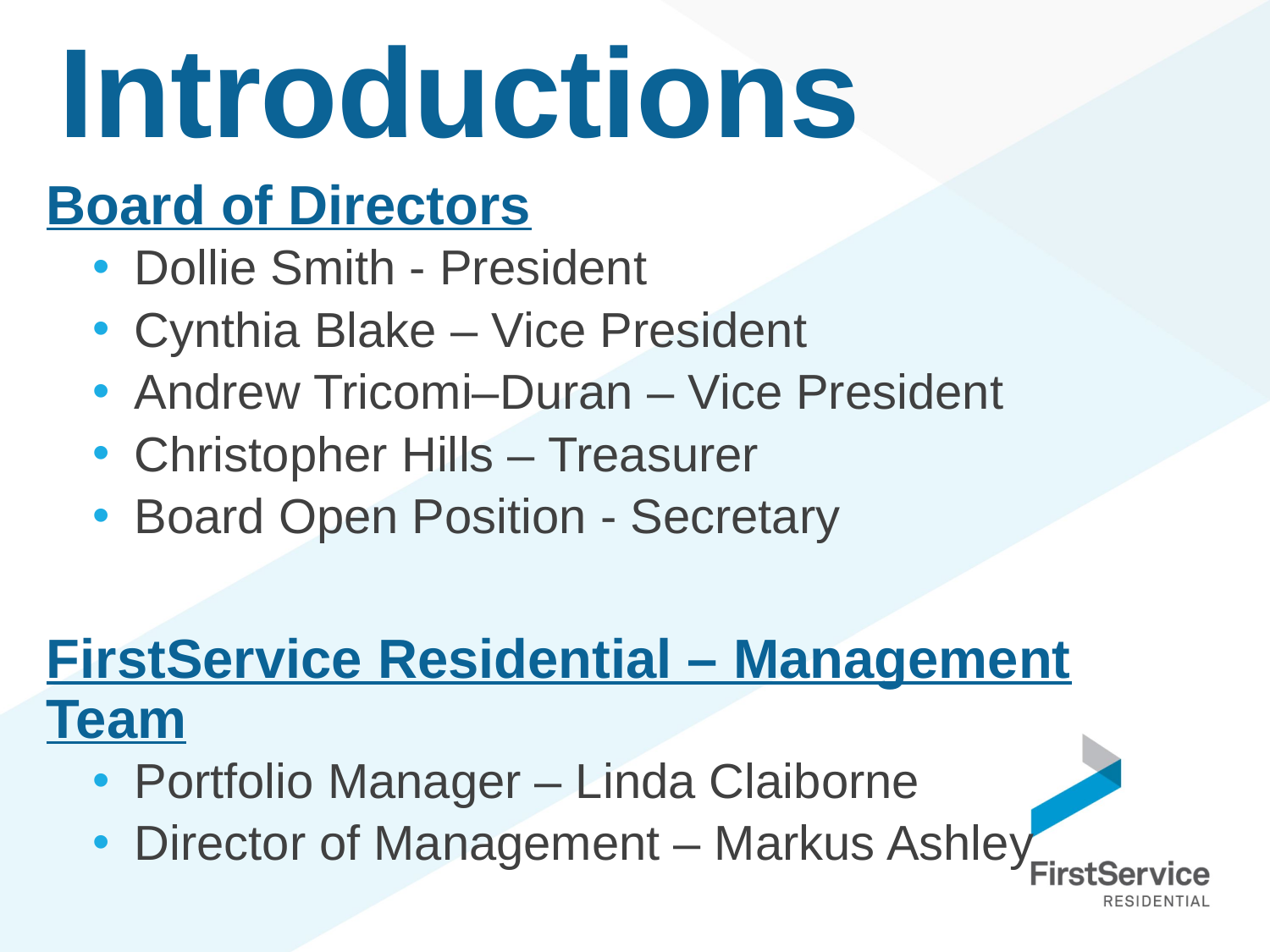

# Introductions
Board of Directors
Dollie Smith - President
Cynthia Blake – Vice President
Andrew Tricomi–Duran – Vice President
Christopher Hills – Treasurer
Board Open Position - Secretary

FirstService Residential – Management Team
Portfolio Manager – Linda Claiborne
Director of Management – Markus Ashley